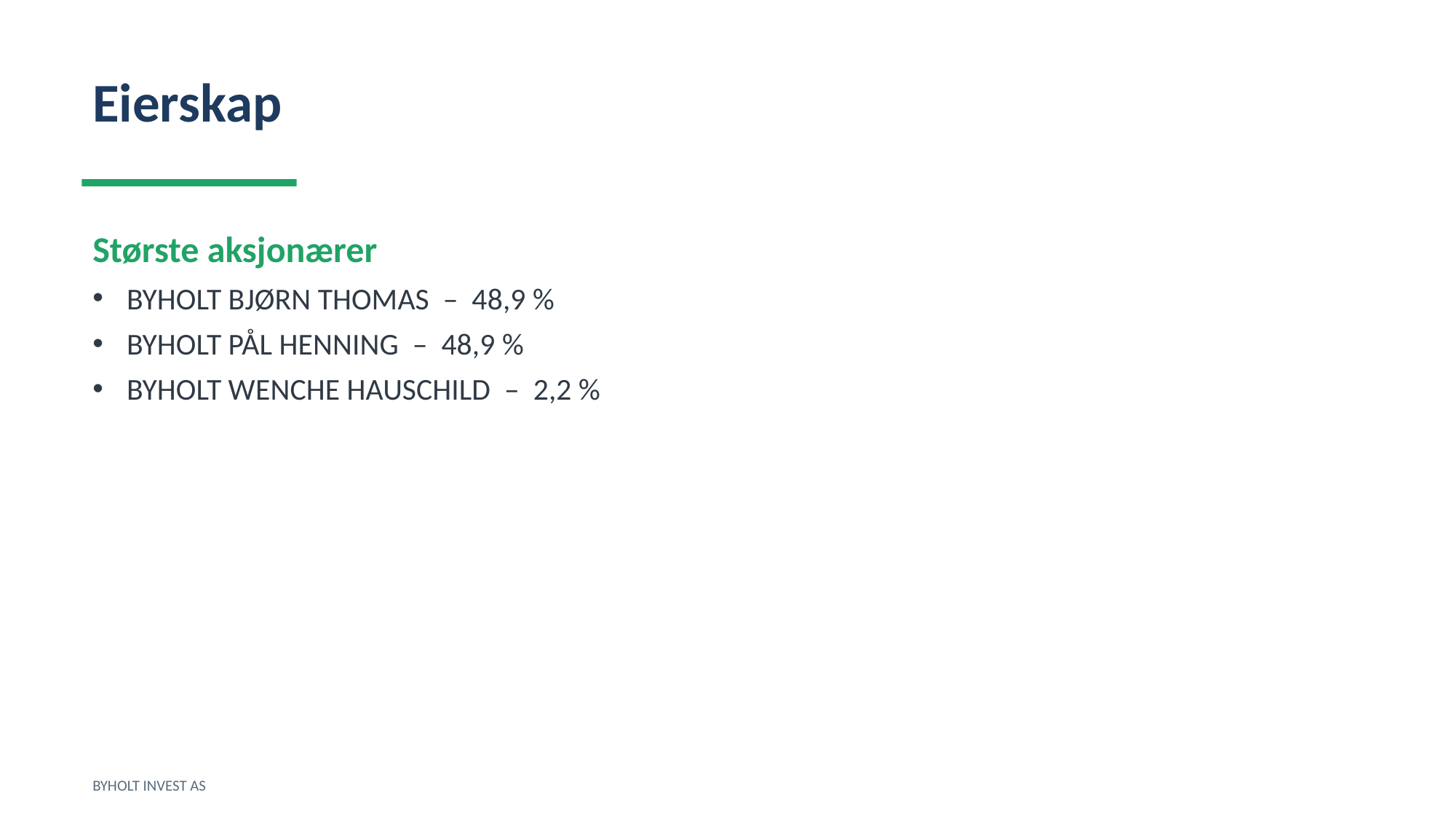

Eierskap

Største aksjonærer
BYHOLT BJØRN THOMAS  –  48,9 %
BYHOLT PÅL HENNING  –  48,9 %
BYHOLT WENCHE HAUSCHILD  –  2,2 %
BYHOLT INVEST AS